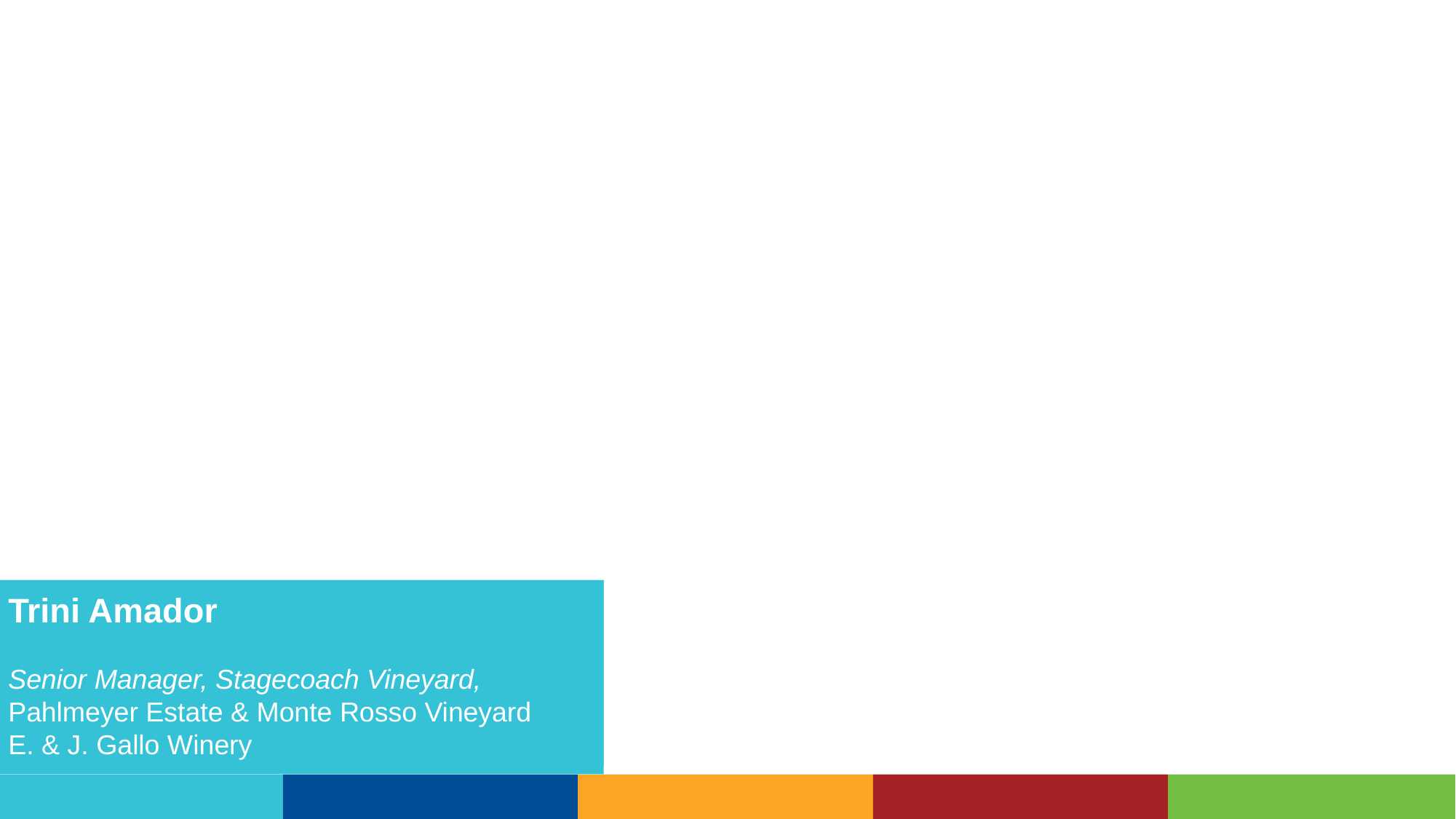

Trini Amador

Senior Manager, Stagecoach Vineyard,
Pahlmeyer Estate & Monte Rosso Vineyard
E. & J. Gallo Winery